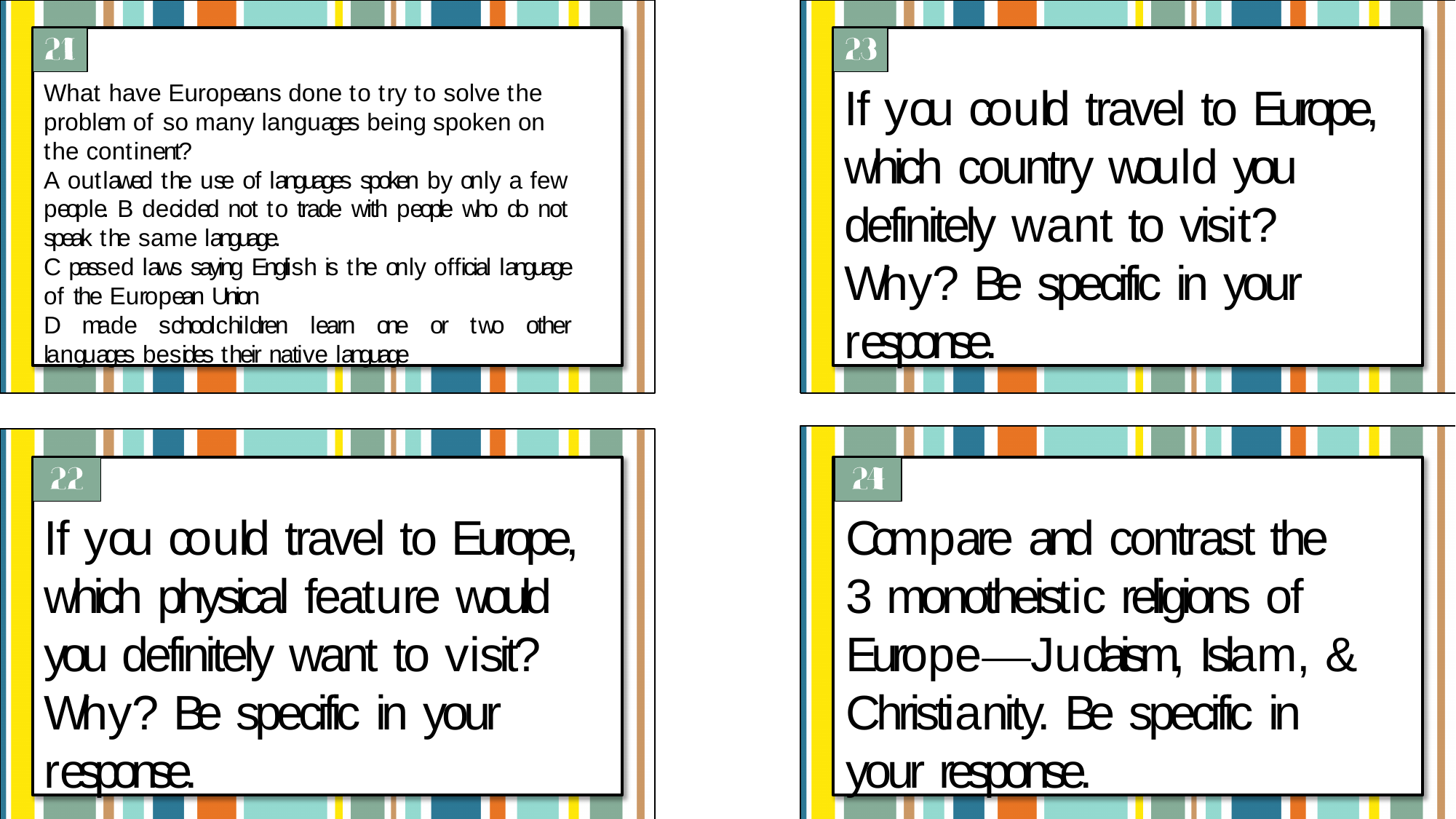

If you could travel to Europe, which country would you definitely want to visit? Why? Be specific in your response.
What have Europeans done to try to solve the problem of so many languages being spoken on the continent?
A outlawed the use of languages spoken by only a few people. B decided not to trade with people who do not speak the same language.
C passed laws saying English is the only official language of the European Union
D made schoolchildren learn one or two other languages besides their native language

If you could travel to Europe, which physical feature would you definitely want to visit? Why? Be specific in your response.
Compare and contrast the 3 monotheistic religions of Europe—Judaism, Islam, & Christianity. Be specific in your response.